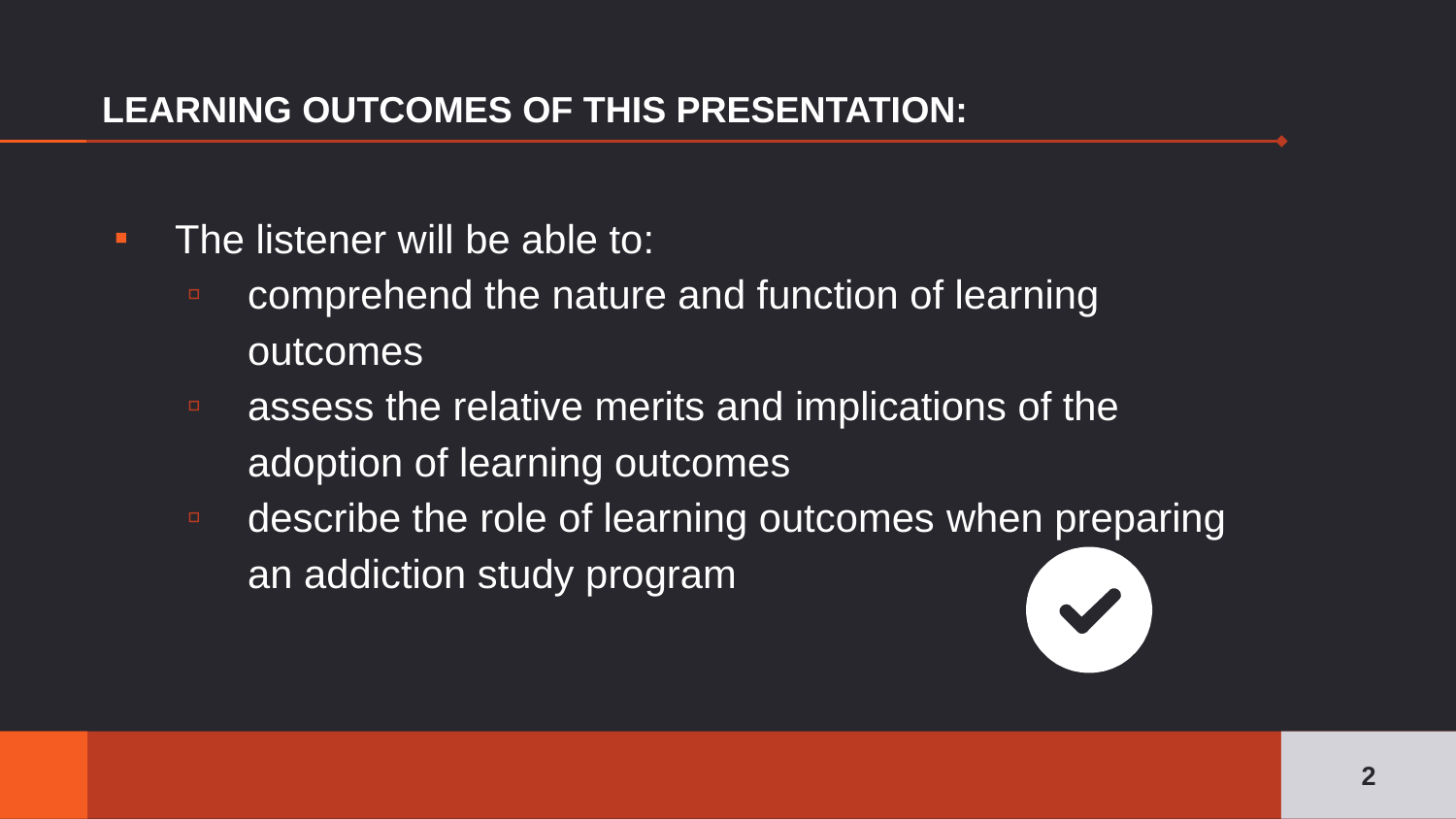

# LEARNING OUTCOMES OF THIS PRESENTATION:
The listener will be able to:
comprehend the nature and function of learning outcomes
assess the relative merits and implications of the adoption of learning outcomes
describe the role of learning outcomes when preparing an addiction study program

2